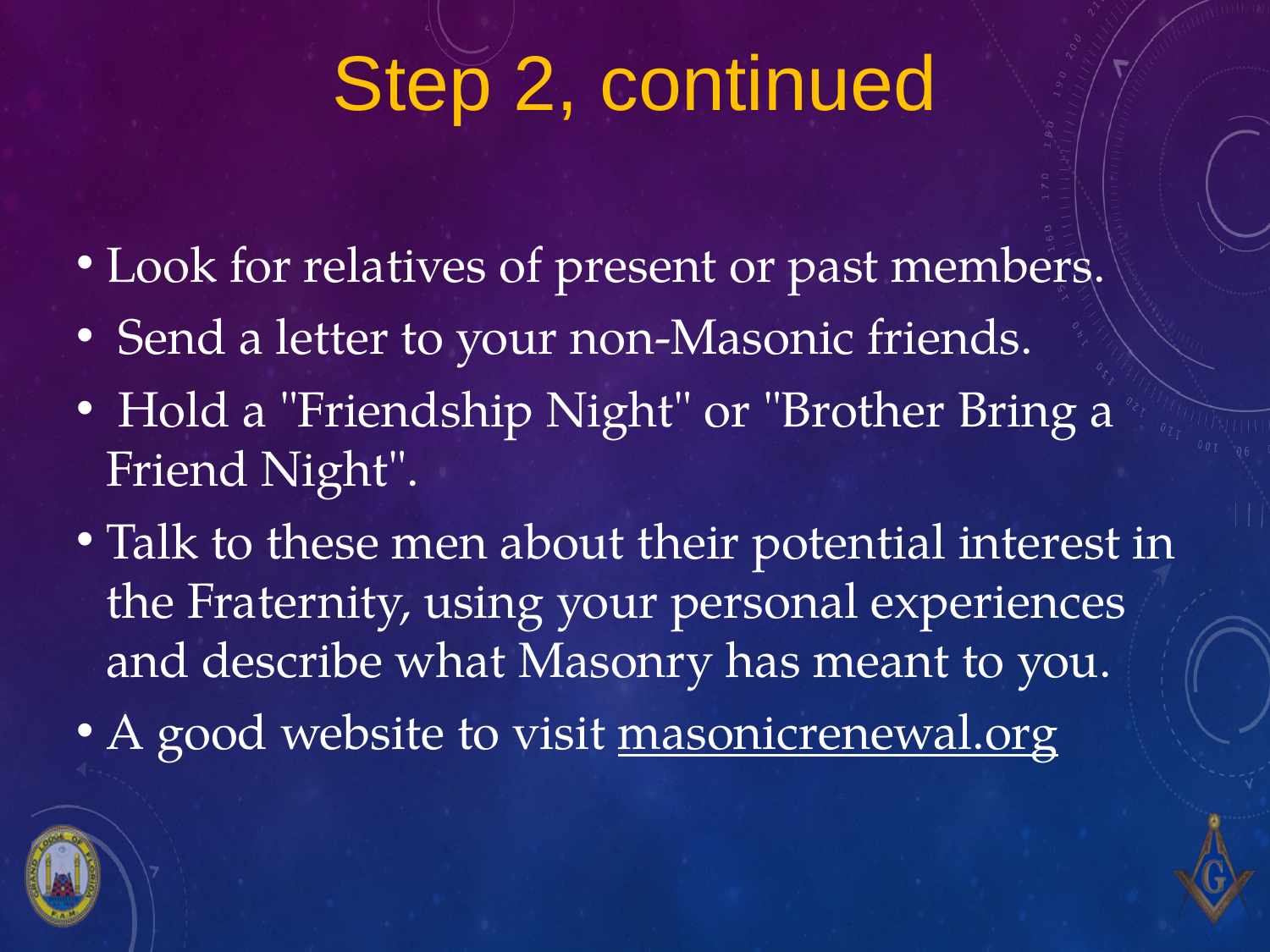

# Step 2, continued
Look for relatives of present or past members.
 Send a letter to your non-Masonic friends.
 Hold a "Friendship Night" or "Brother Bring a Friend Night".
Talk to these men about their potential interest in the Fraternity, using your personal experiences and describe what Masonry has meant to you.
A good website to visit masonicrenewal.org